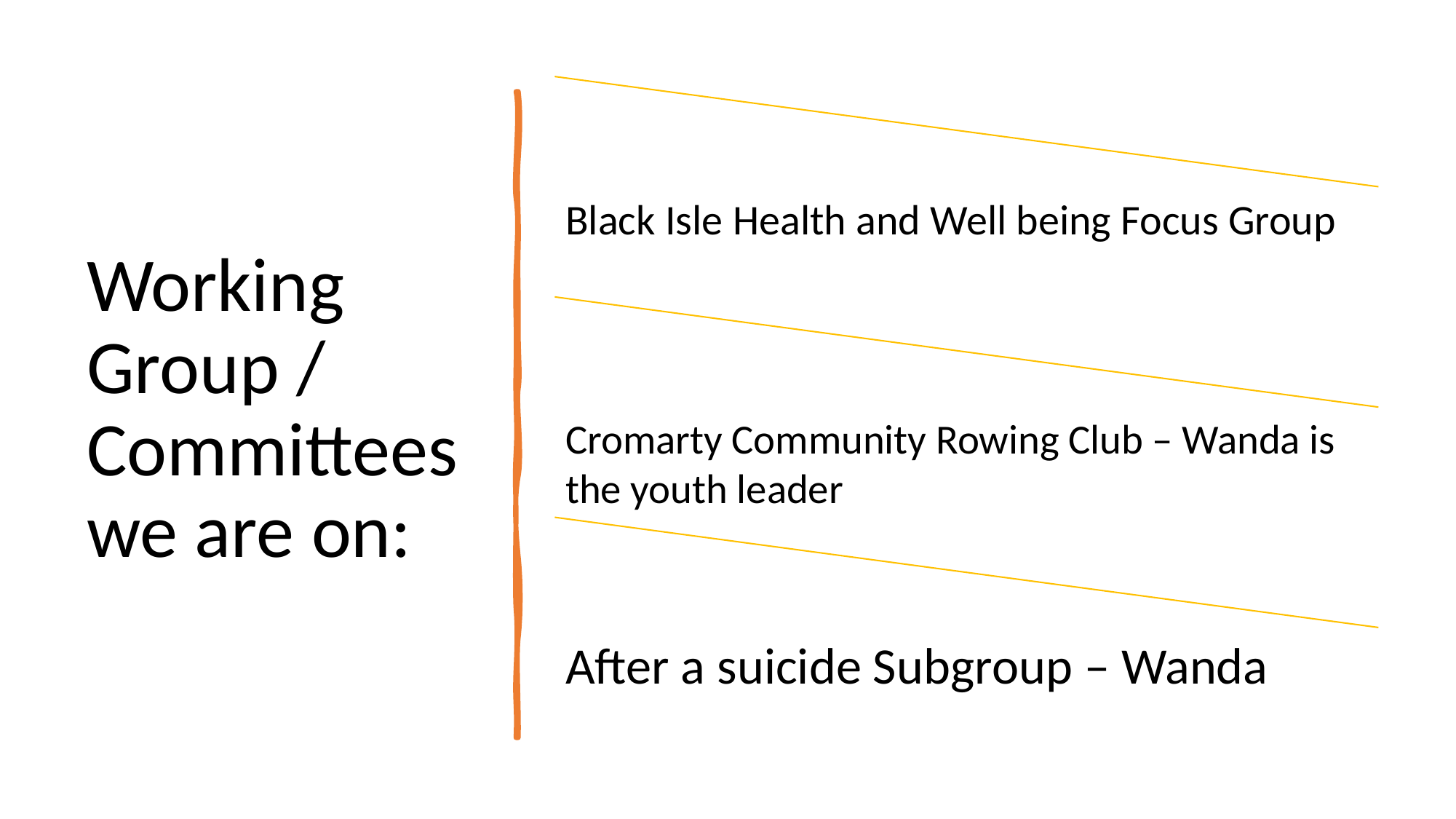

Black Isle Health and Well being Focus Group
Cromarty Community Rowing Club – Wanda is the youth leader
After a suicide Subgroup – Wanda
# Working Group / Committees we are on: